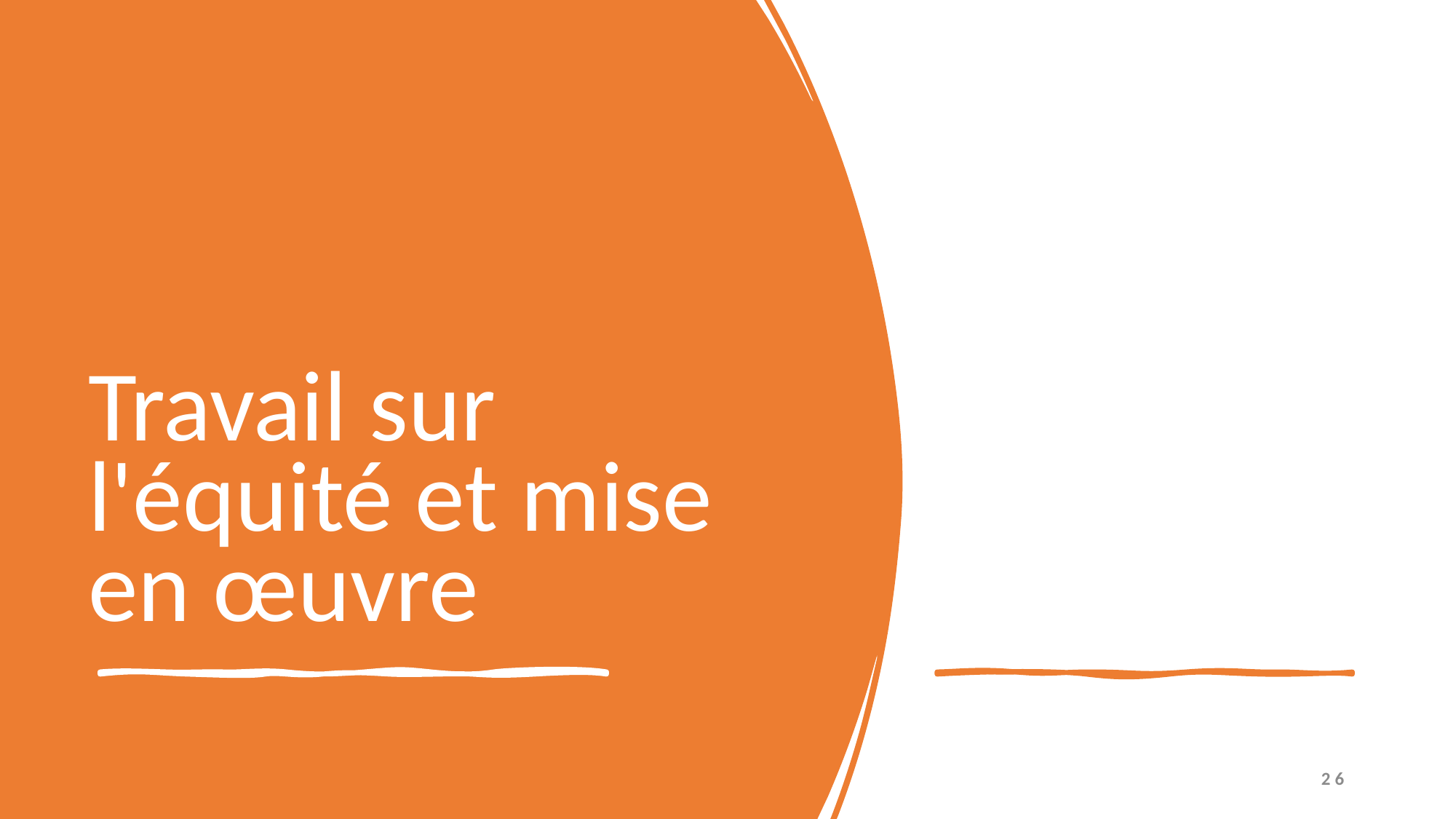

# Travail sur l'équité et mise en œuvre

26